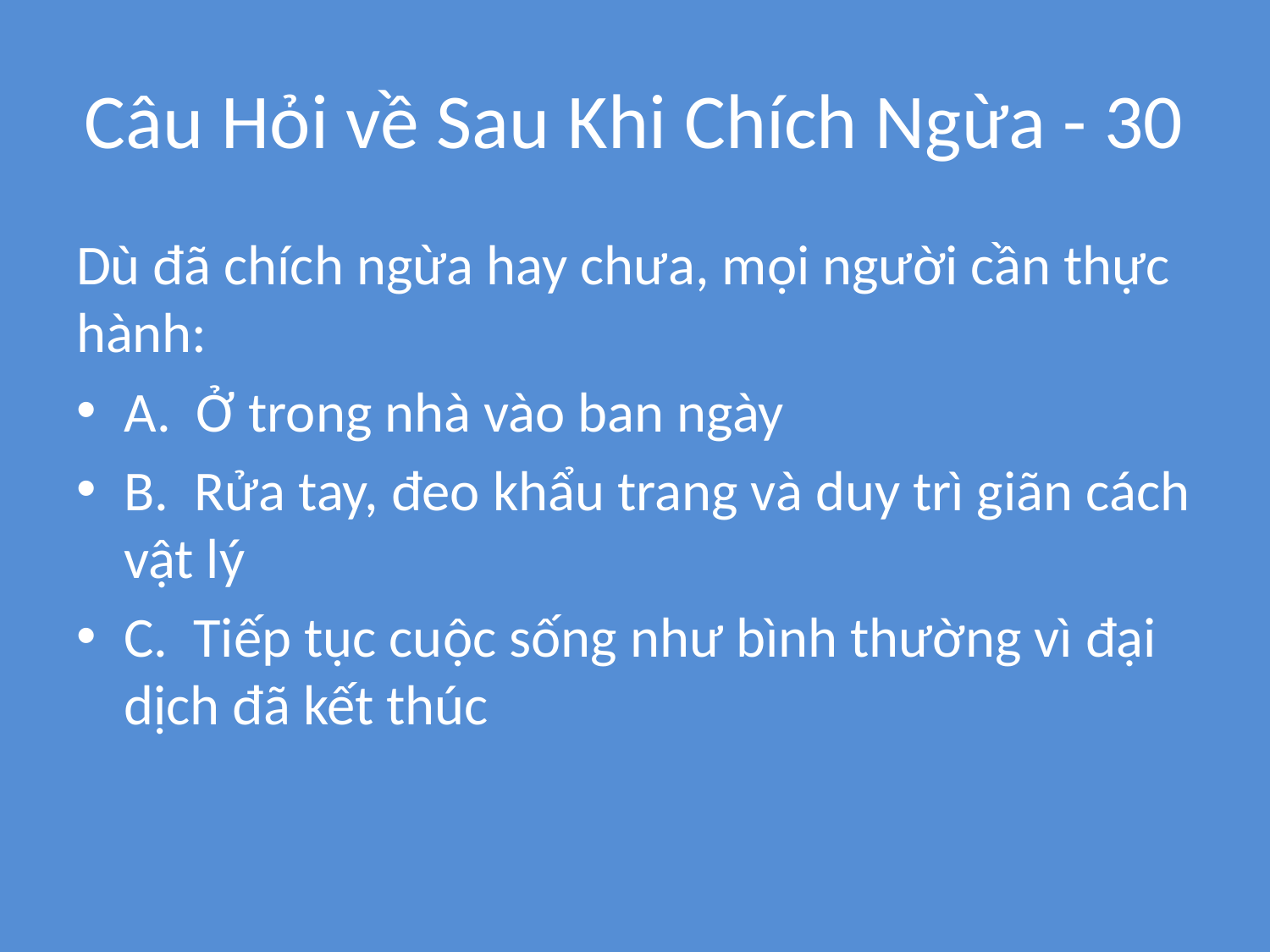

# Câu Hỏi về Sau Khi Chích Ngừa - 30
Dù đã chích ngừa hay chưa, mọi người cần thực hành:
A.  Ở trong nhà vào ban ngày
B.  Rửa tay, đeo khẩu trang và duy trì giãn cách vật lý
C.  Tiếp tục cuộc sống như bình thường vì đại dịch đã kết thúc